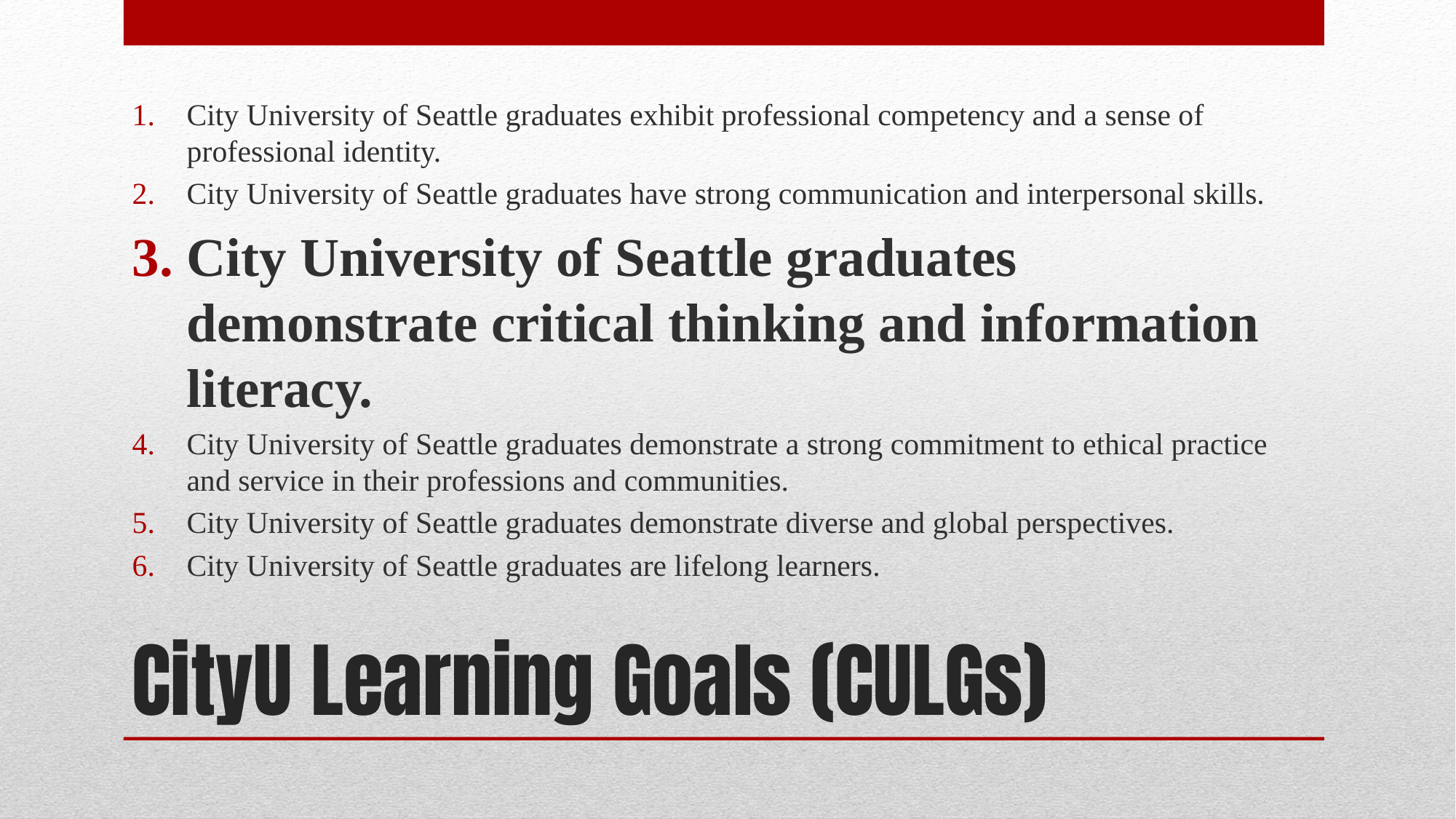

City University of Seattle graduates exhibit professional competency and a sense of professional identity.
City University of Seattle graduates have strong communication and interpersonal skills.
City University of Seattle graduates demonstrate critical thinking and information literacy.
City University of Seattle graduates demonstrate a strong commitment to ethical practice and service in their professions and communities.
City University of Seattle graduates demonstrate diverse and global perspectives.
City University of Seattle graduates are lifelong learners.

# CityU Learning Goals (CULGs)